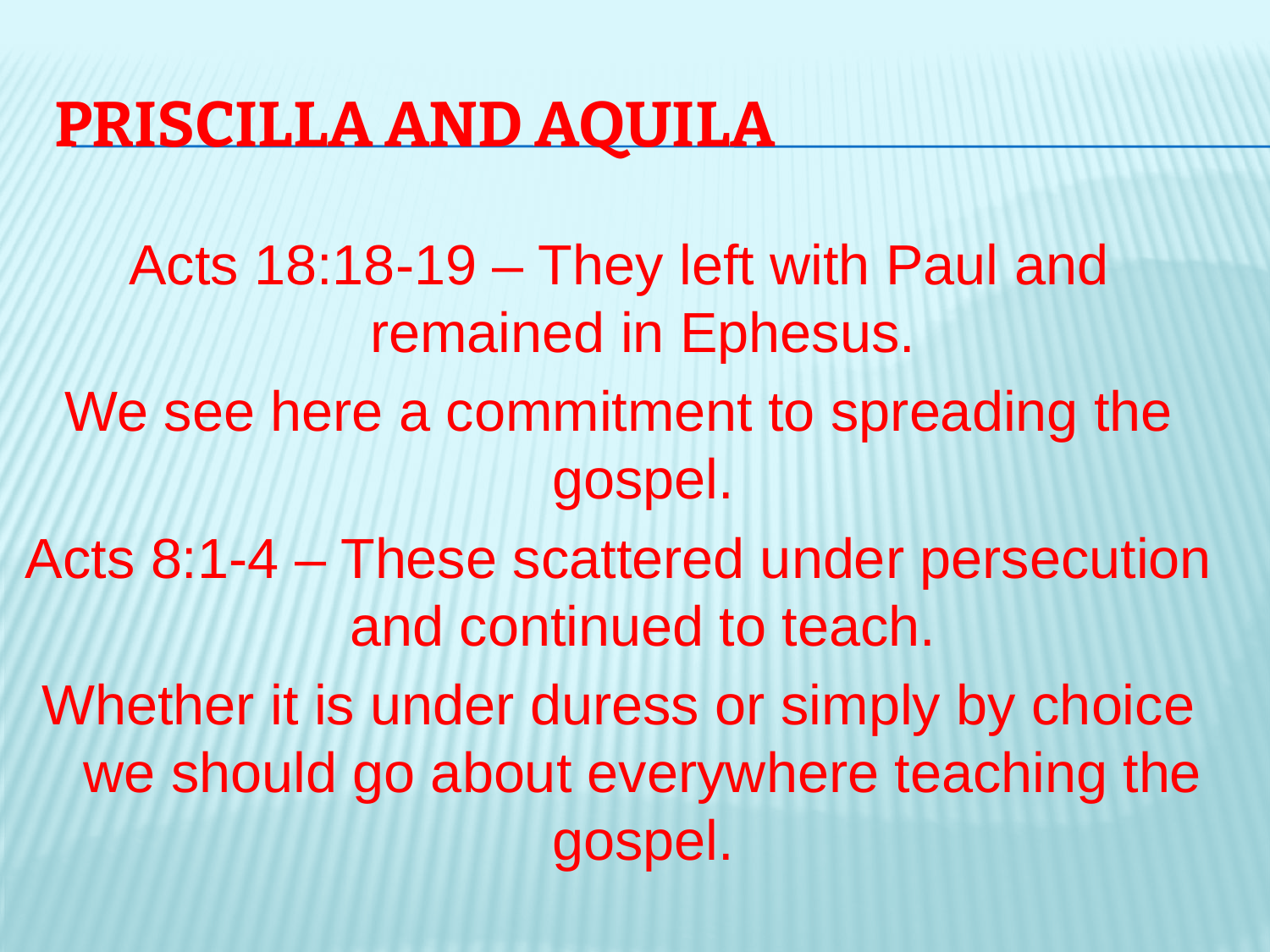

# Priscilla and Aquila
Acts 18:18-19 – They left with Paul and remained in Ephesus.
We see here a commitment to spreading the gospel.
Acts 8:1-4 – These scattered under persecution and continued to teach.
Whether it is under duress or simply by choice we should go about everywhere teaching the gospel.